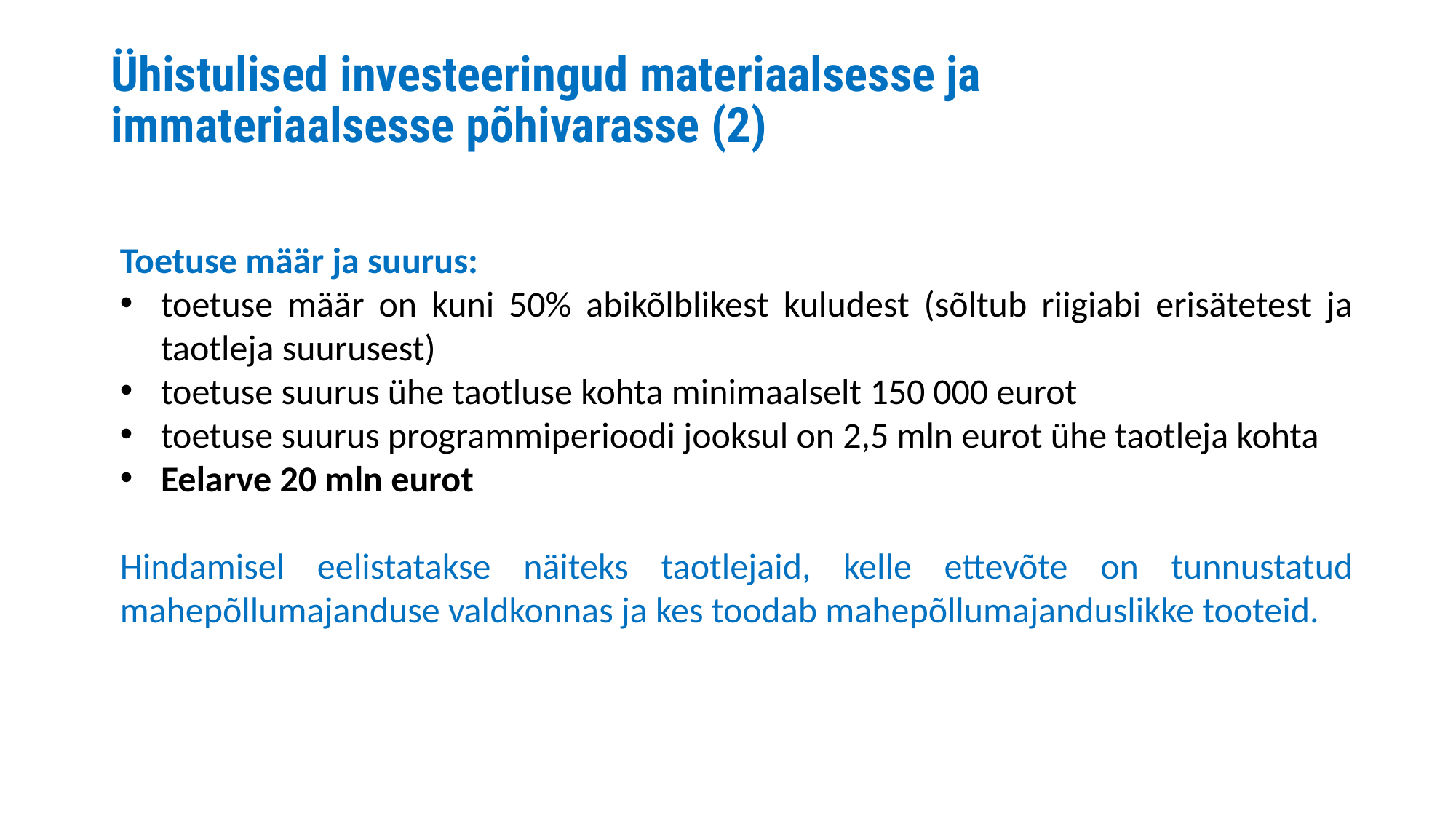

# Ühistulised investeeringud materiaalsesse ja immateriaalsesse põhivarasse (2)
Toetuse määr ja suurus:
toetuse määr on kuni 50% abikõlblikest kuludest (sõltub riigiabi erisätetest ja taotleja suurusest)
toetuse suurus ühe taotluse kohta minimaalselt 150 000 eurot
toetuse suurus programmiperioodi jooksul on 2,5 mln eurot ühe taotleja kohta
Eelarve 20 mln eurot

Hindamisel eelistatakse näiteks taotlejaid, kelle ettevõte on tunnustatud mahepõllumajanduse valdkonnas ja kes toodab mahepõllumajanduslikke tooteid.